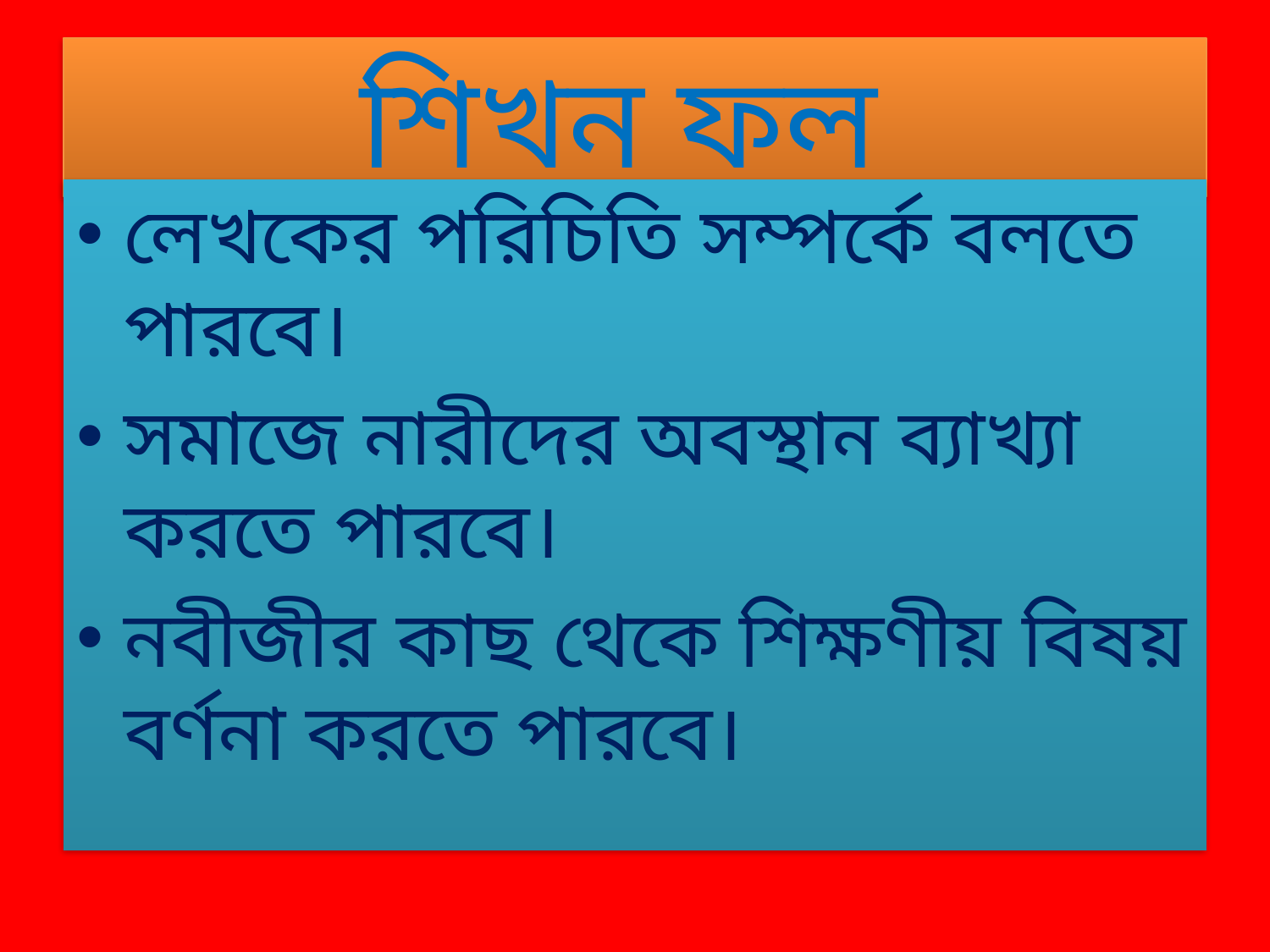

# শিখন ফল
লেখকের পরিচিতি সম্পর্কে বলতে পারবে।
সমাজে নারীদের অবস্থান ব্যাখ্যা করতে পারবে।
নবীজীর কাছ থেকে শিক্ষণীয় বিষয় বর্ণনা করতে পারবে।